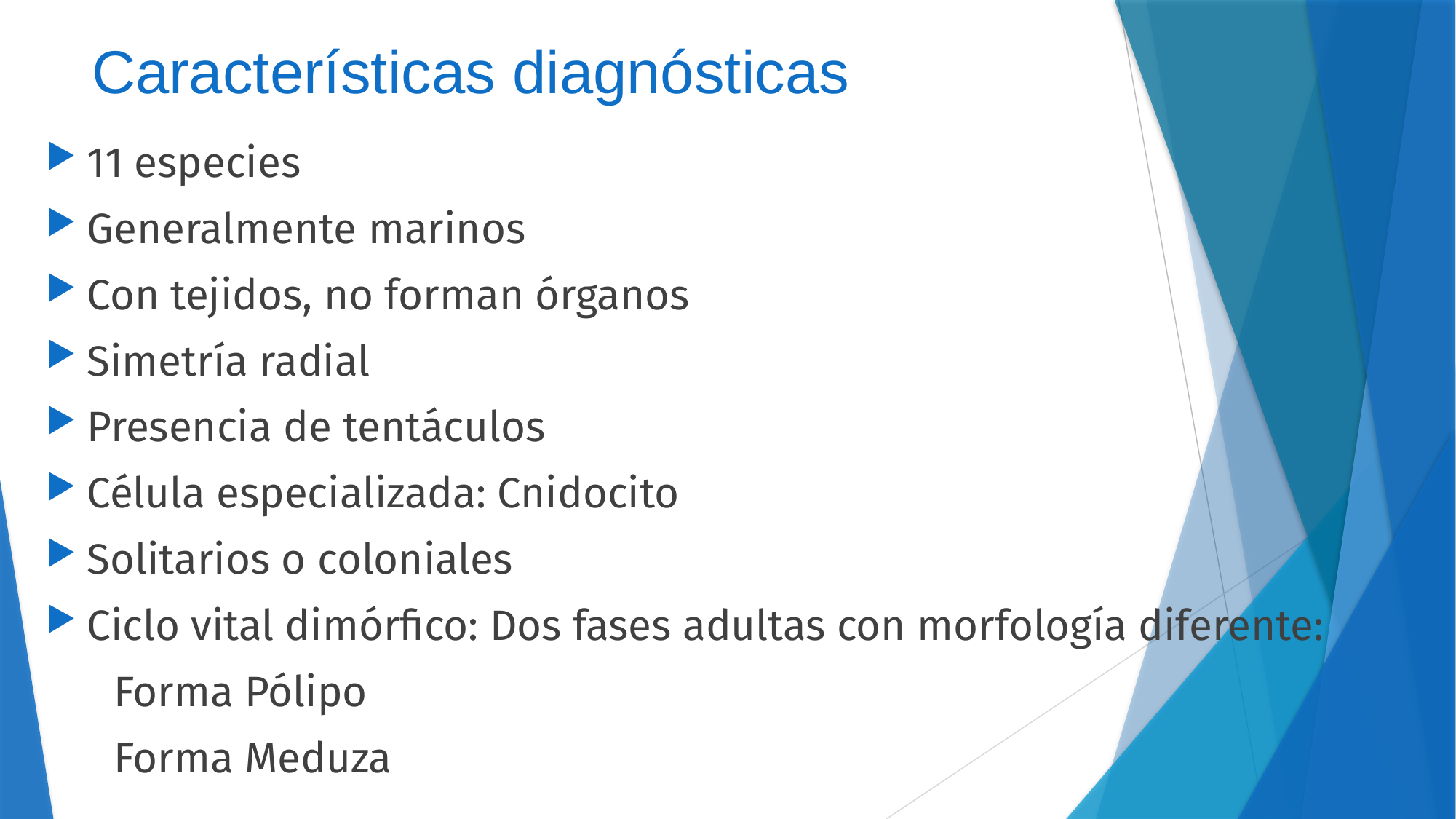

# Características diagnósticas
11 especies
Generalmente marinos
Con tejidos, no forman órganos
Simetría radial
Presencia de tentáculos
Célula especializada: Cnidocito
Solitarios o coloniales
Ciclo vital dimórfico: Dos fases adultas con morfología diferente:
      Forma Pólipo
      Forma Meduza